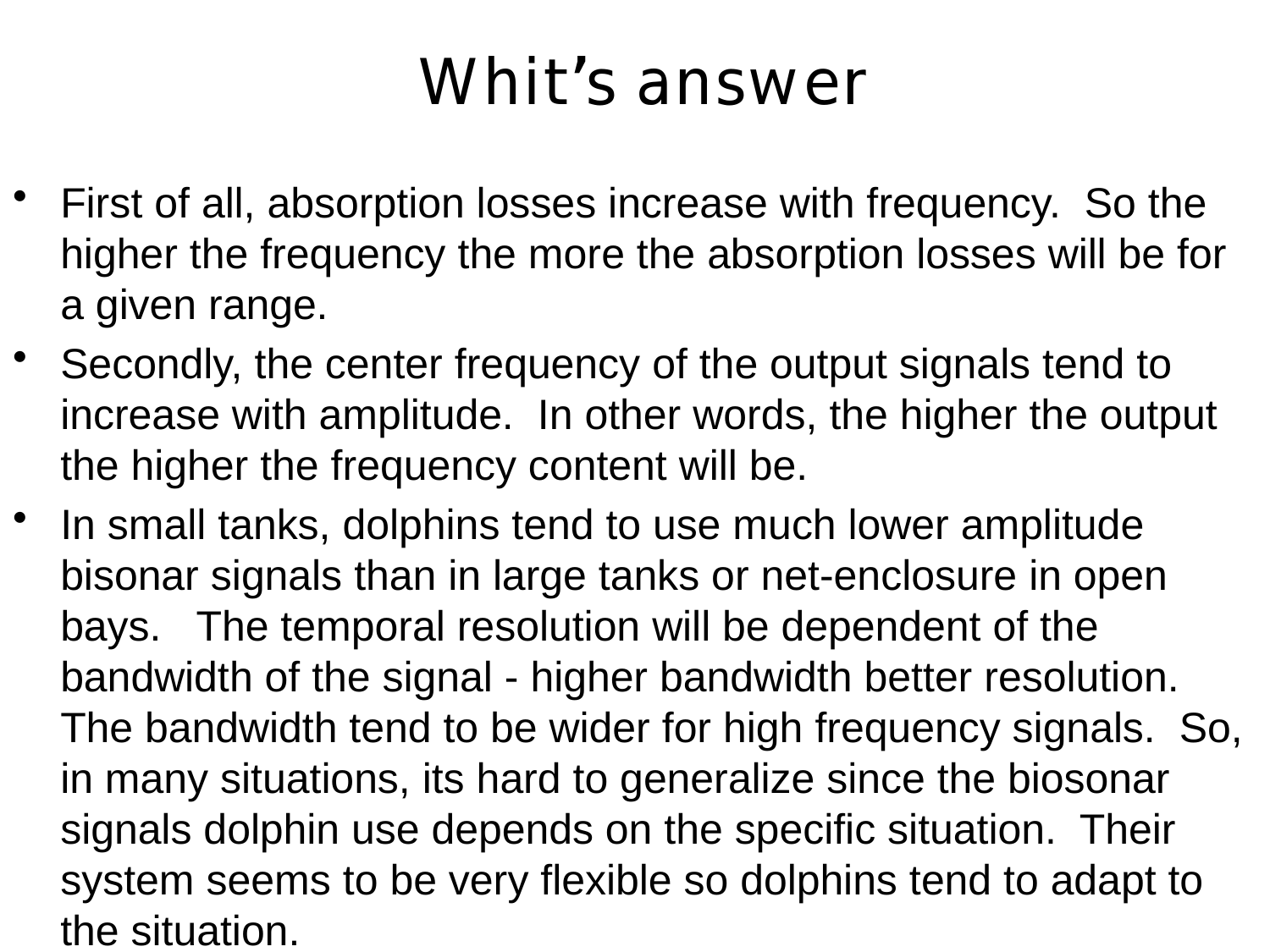

# Whit’s answer
First of all, absorption losses increase with frequency.  So the higher the frequency the more the absorption losses will be for a given range.
Secondly, the center frequency of the output signals tend to increase with amplitude.  In other words, the higher the output the higher the frequency content will be.
In small tanks, dolphins tend to use much lower amplitude bisonar signals than in large tanks or net-enclosure in open bays.   The temporal resolution will be dependent of the bandwidth of the signal - higher bandwidth better resolution.  The bandwidth tend to be wider for high frequency signals.  So, in many situations, its hard to generalize since the biosonar signals dolphin use depends on the specific situation.  Their system seems to be very flexible so dolphins tend to adapt to the situation.